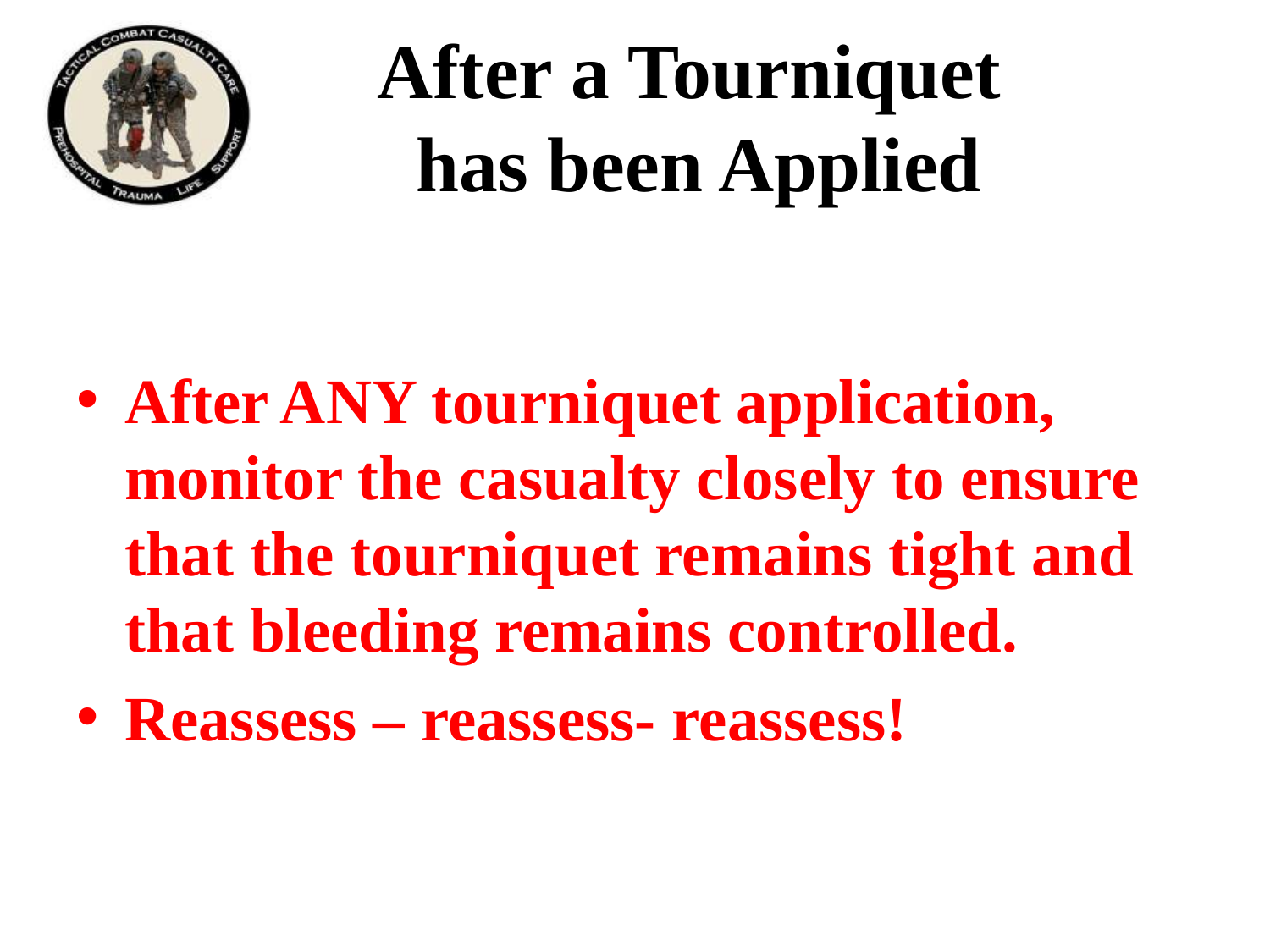

# After a Tourniquet has been Applied
After ANY tourniquet application, monitor the casualty closely to ensure that the tourniquet remains tight and that bleeding remains controlled.
Reassess – reassess- reassess!